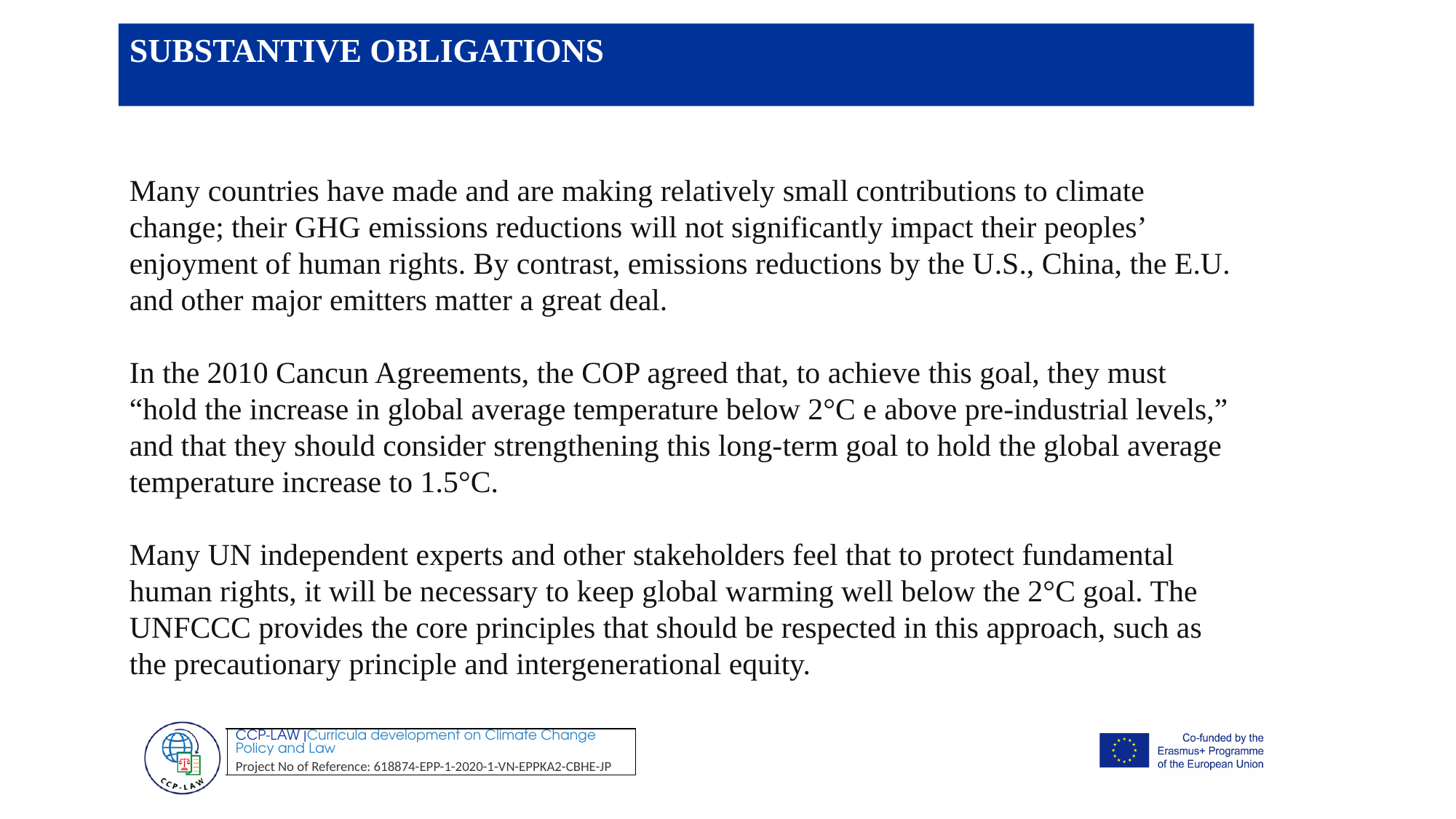

SUBSTANTIVE OBLIGATIONS

Many countries have made and are making relatively small contributions to climate change; their GHG emissions reductions will not significantly impact their peoples’ enjoyment of human rights. By contrast, emissions reductions by the U.S., China, the E.U. and other major emitters matter a great deal.

In the 2010 Cancun Agreements, the COP agreed that, to achieve this goal, they must “hold the increase in global average temperature below 2°C e above pre-industrial levels,” and that they should consider strengthening this long-term goal to hold the global average temperature increase to 1.5°C.

Many UN independent experts and other stakeholders feel that to protect fundamental human rights, it will be necessary to keep global warming well below the 2°C goal. The UNFCCC provides the core principles that should be respected in this approach, such as the precautionary principle and intergenerational equity.